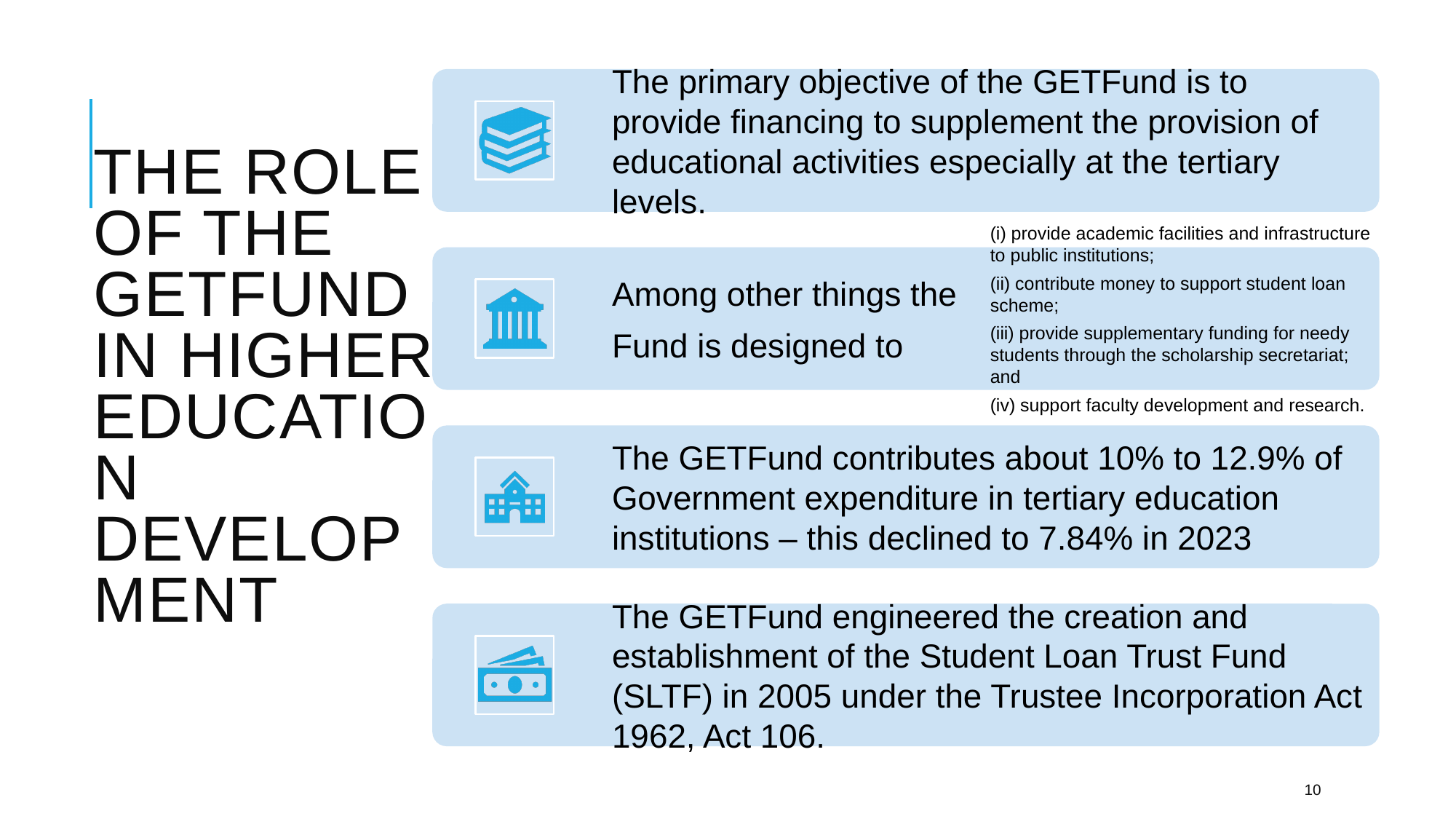

The primary objective of the GETFund is to provide financing to supplement the provision of educational activities especially at the tertiary levels.
Among other things the
Fund is designed to
(i) provide academic facilities and infrastructure to public institutions;
(ii) contribute money to support student loan scheme;
(iii) provide supplementary funding for needy students through the scholarship secretariat; and
(iv) support faculty development and research.
The GETFund contributes about 10% to 12.9% of Government expenditure in tertiary education institutions – this declined to 7.84% in 2023
The GETFund engineered the creation and establishment of the Student Loan Trust Fund (SLTF) in 2005 under the Trustee Incorporation Act 1962, Act 106.
# The role of the GETFund in higher education development
10